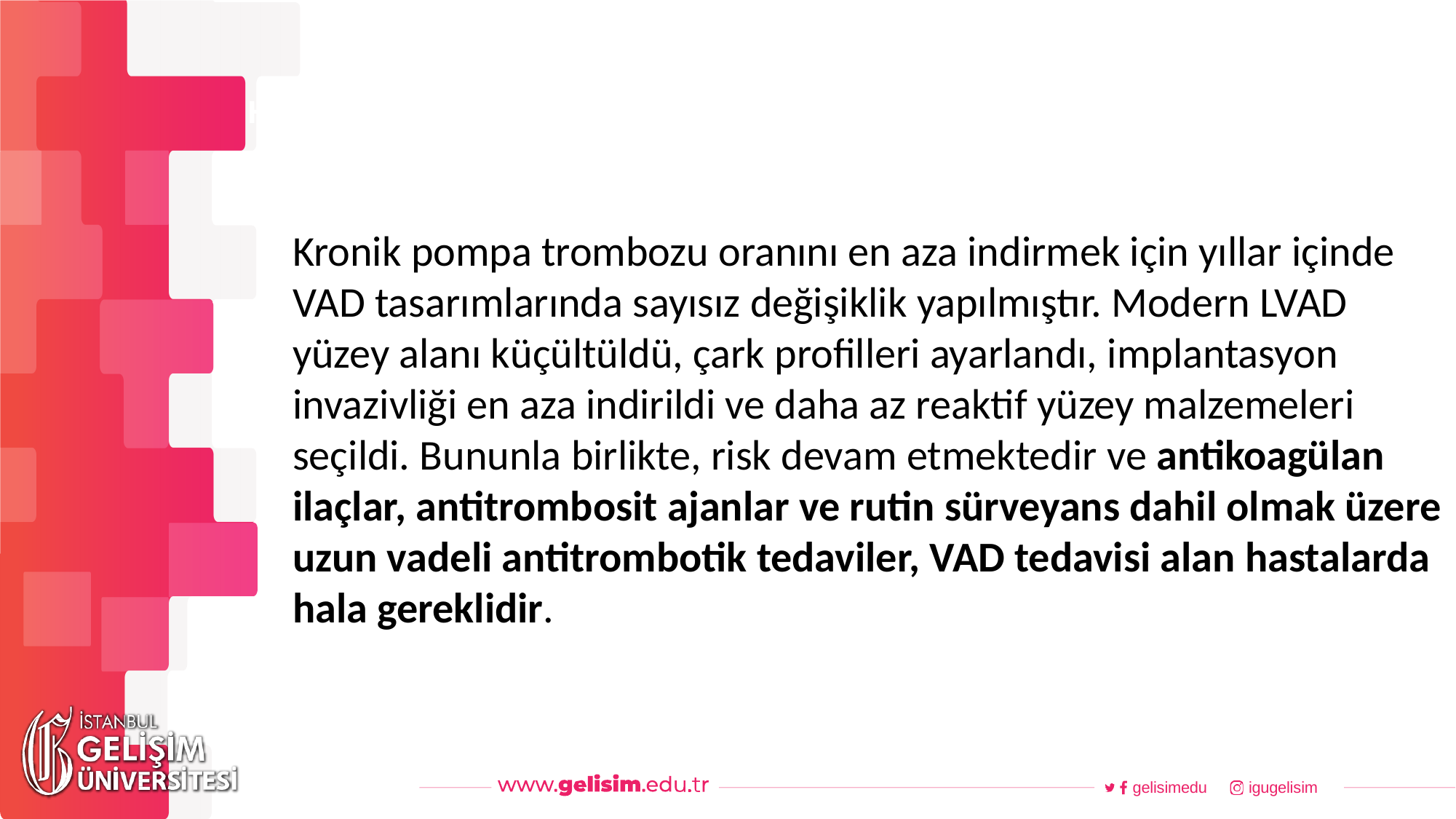

#
Haftalık Akış
Kronik pompa trombozu oranını en aza indirmek için yıllar içinde VAD tasarımlarında sayısız değişiklik yapılmıştır. Modern LVAD yüzey alanı küçültüldü, çark profilleri ayarlandı, implantasyon invazivliği en aza indirildi ve daha az reaktif yüzey malzemeleri seçildi. Bununla birlikte, risk devam etmektedir ve antikoagülan ilaçlar, antitrombosit ajanlar ve rutin sürveyans dahil olmak üzere uzun vadeli antitrombotik tedaviler, VAD tedavisi alan hastalarda hala gereklidir.

gelisimedu
igugelisim